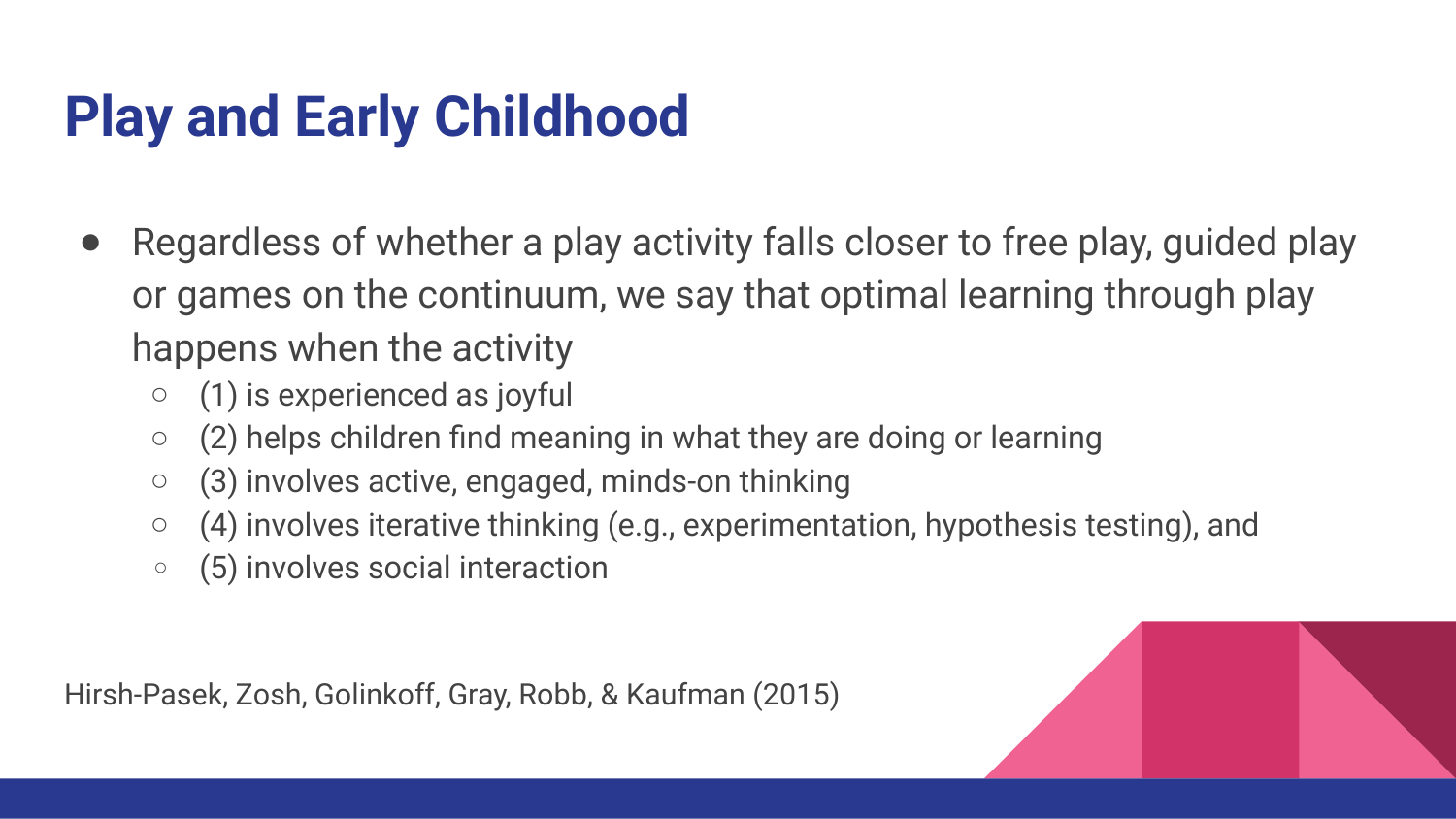

# Play and Early Childhood

Regardless of whether a play activity falls closer to free play, guided play or games on the continuum, we say that optimal learning through play happens when the activity
(1) is experienced as joyful
(2) helps children find meaning in what they are doing or learning
(3) involves active, engaged, minds-on thinking
(4) involves iterative thinking (e.g., experimentation, hypothesis testing), and
(5) involves social interaction

Hirsh-Pasek, Zosh, Golinkoff, Gray, Robb, & Kaufman (2015)